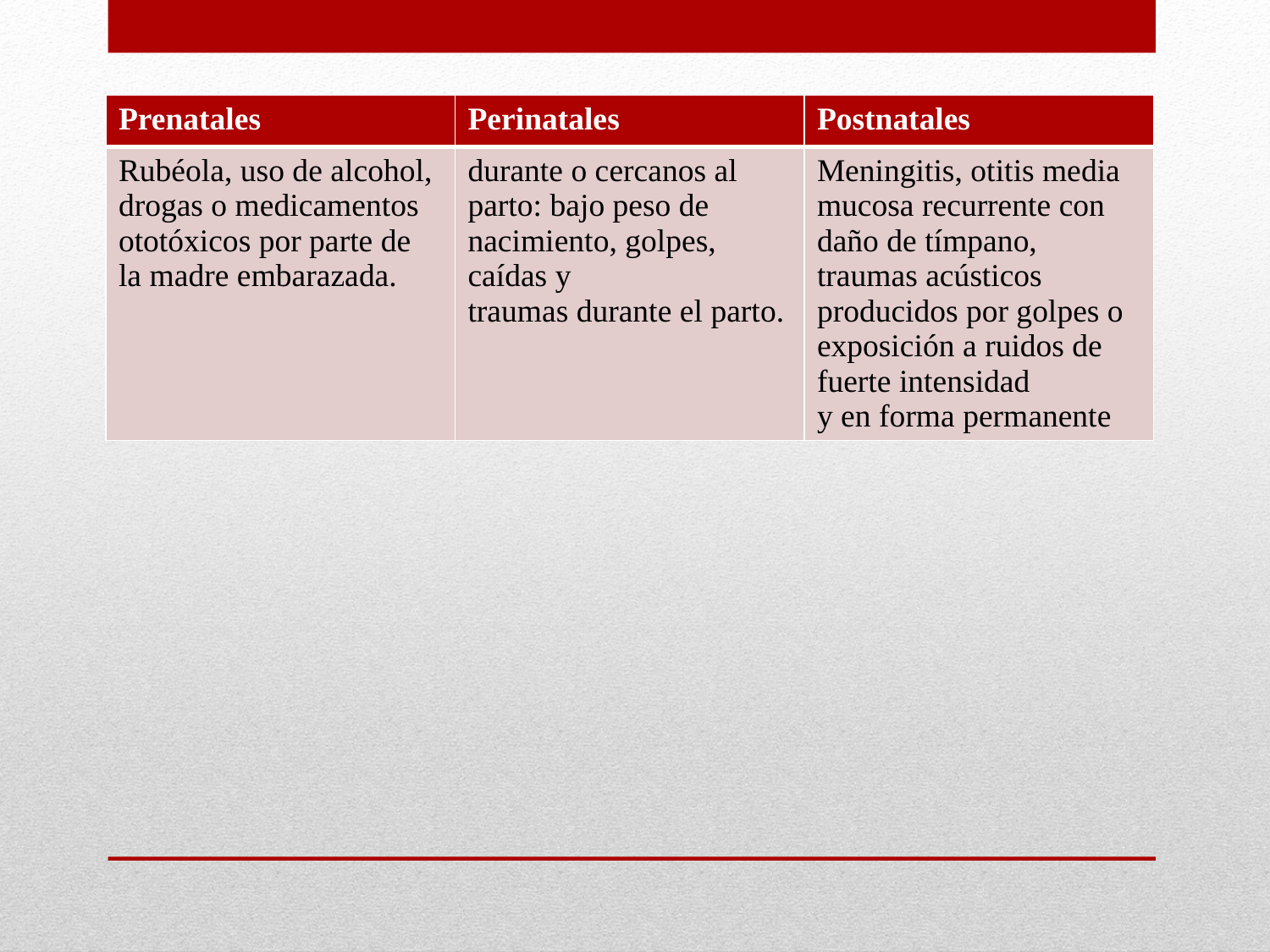

| Prenatales | Perinatales | Postnatales |
| --- | --- | --- |
| Rubéola, uso de alcohol, drogas o medicamentos ototóxicos por parte de la madre embarazada. | durante o cercanos al parto: bajo peso de nacimiento, golpes, caídas y traumas durante el parto. | Meningitis, otitis media mucosa recurrente con daño de tímpano, traumas acústicos producidos por golpes o exposición a ruidos de fuerte intensidad y en forma permanente |